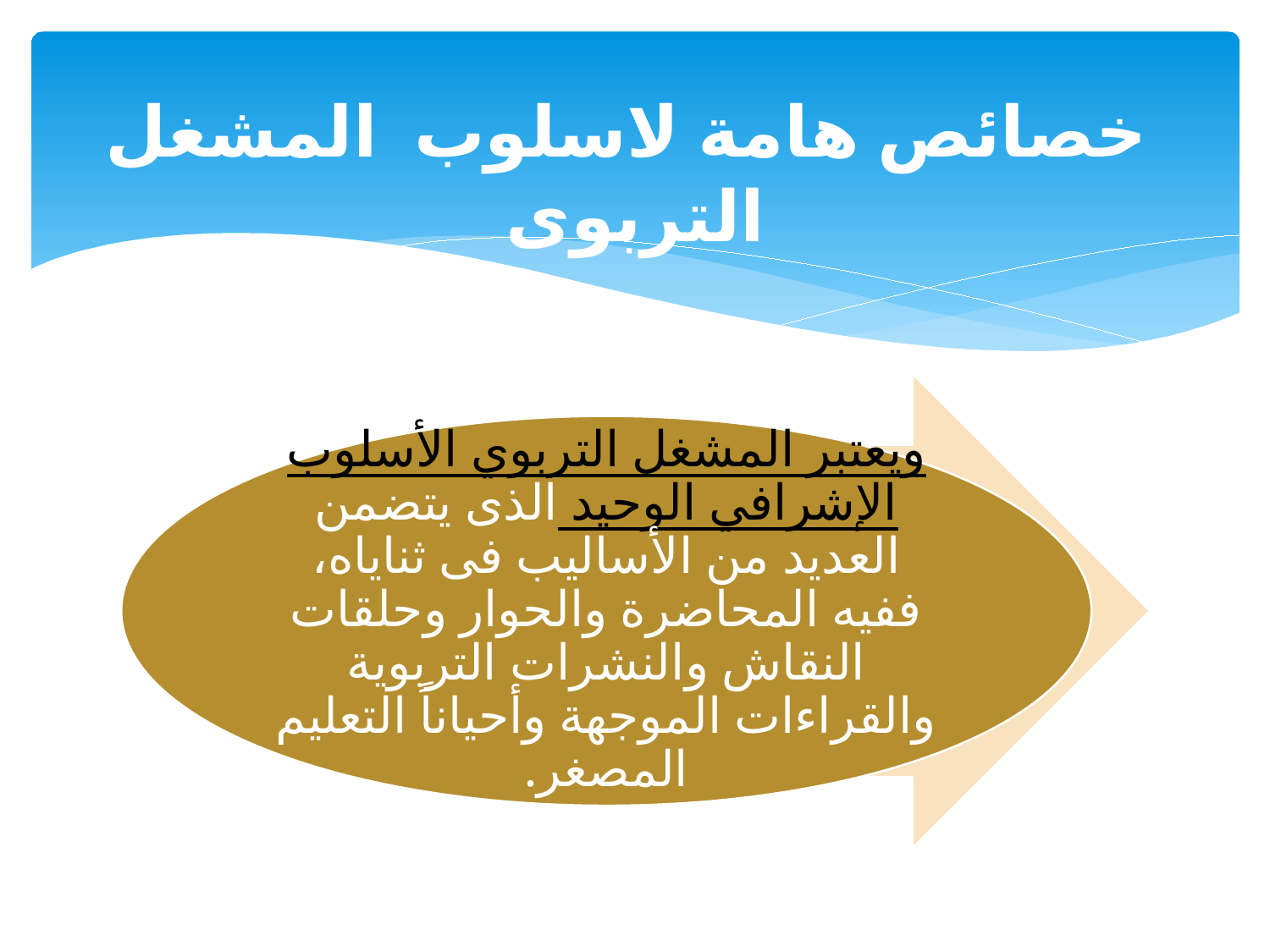

# خصائص هامة لاسلوب  المشغل التربوى
ويعتبر المشغل التربوي الأسلوب الإشرافي الوحيد الذى يتضمن العديد من الأساليب فى ثناياه، ففيه المحاضرة والحوار وحلقات النقاش والنشرات التربوية والقراءات الموجهة وأحياناً التعليم المصغر.